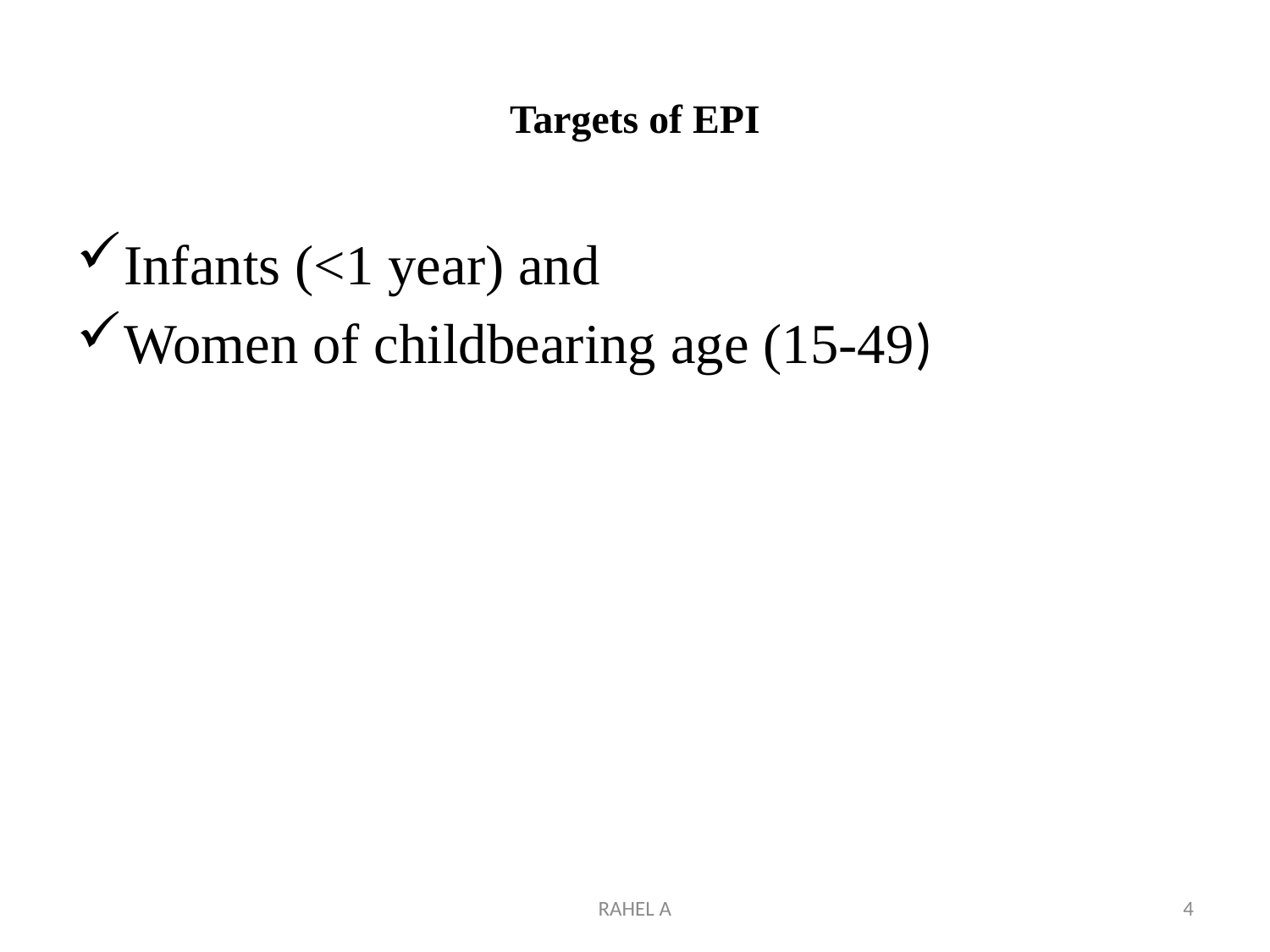

# Targets of EPI
Infants (<1 year) and
Women of childbearing age (15-49)
RAHEL A
4